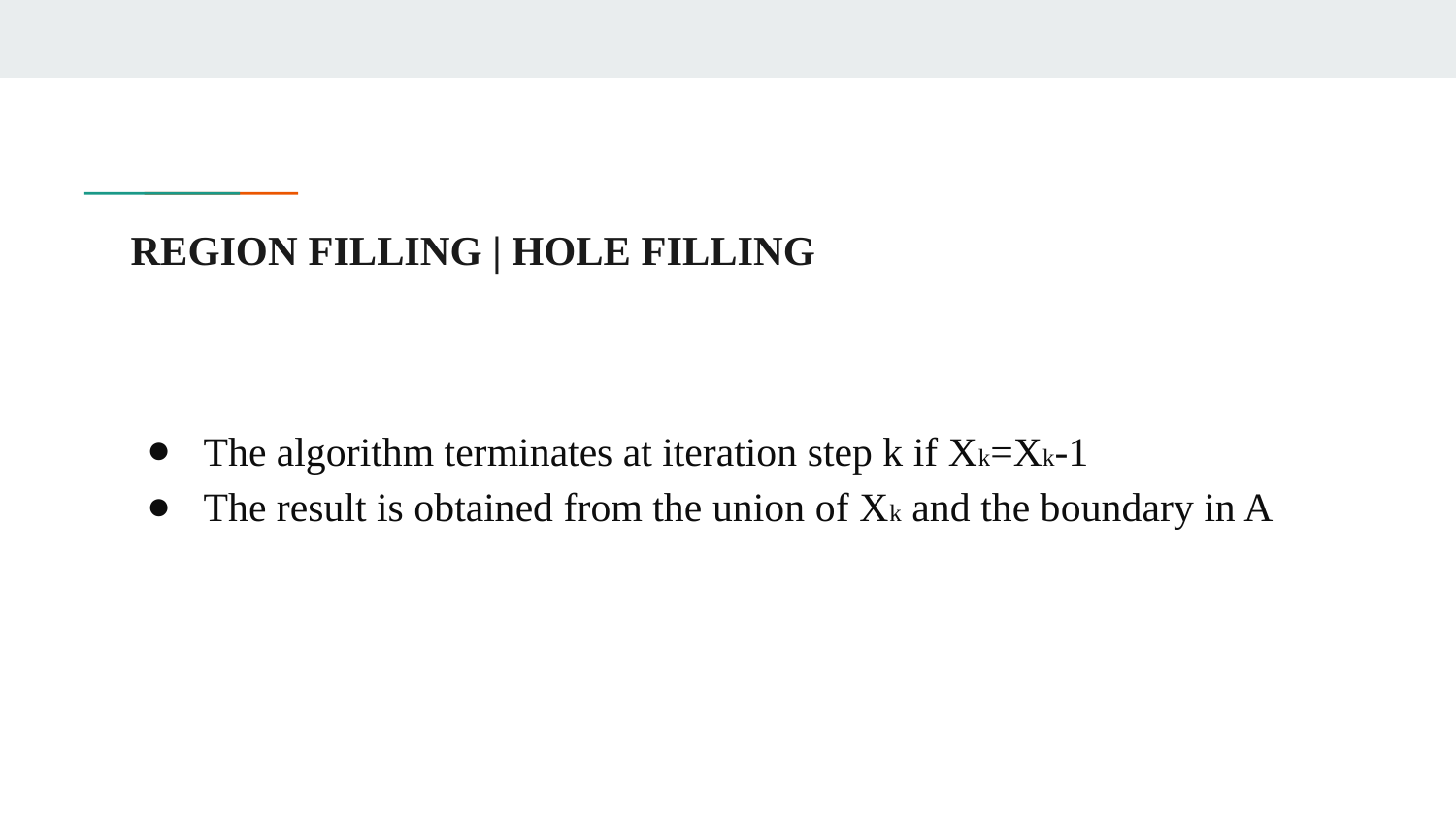

# REGION FILLING | HOLE FILLING

The algorithm terminates at iteration step k if Xk=Xk-1
The result is obtained from the union of Xk and the boundary in A